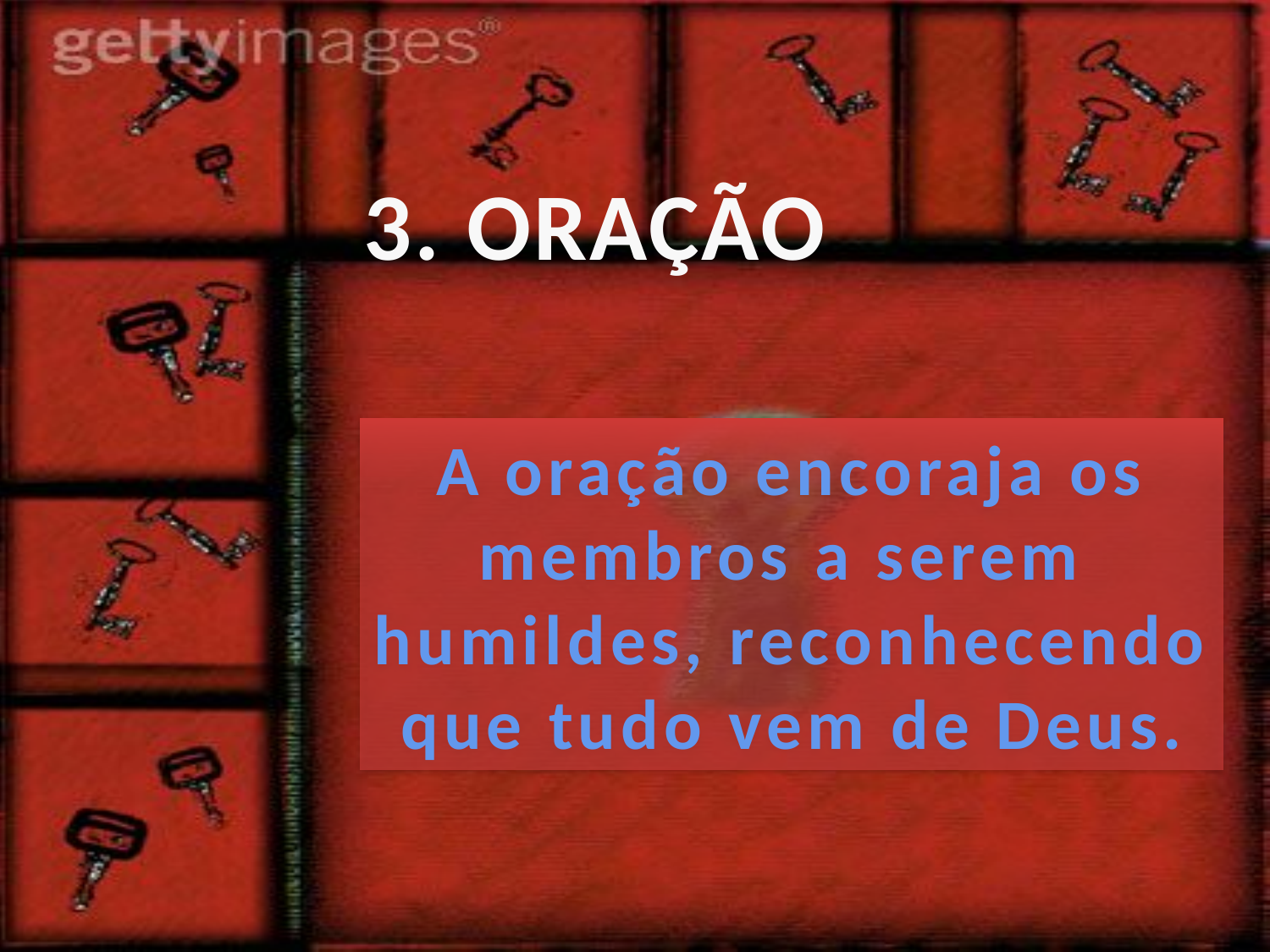

3. ORAÇÃO
A oração encoraja os
membros a serem
humildes, reconhecendo
que tudo vem de Deus.